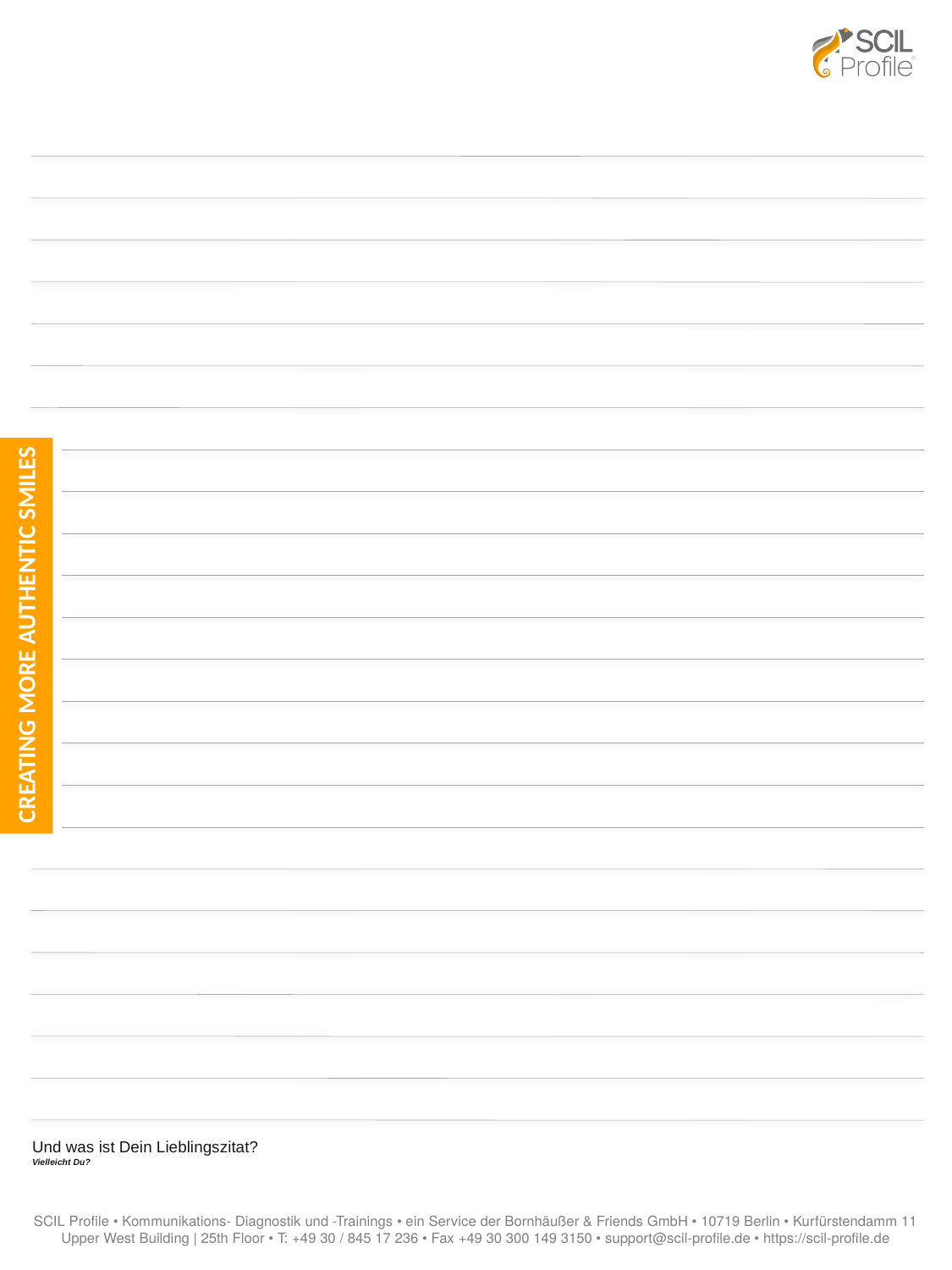

Und was ist Dein Lieblingszitat?
Vielleicht Du?